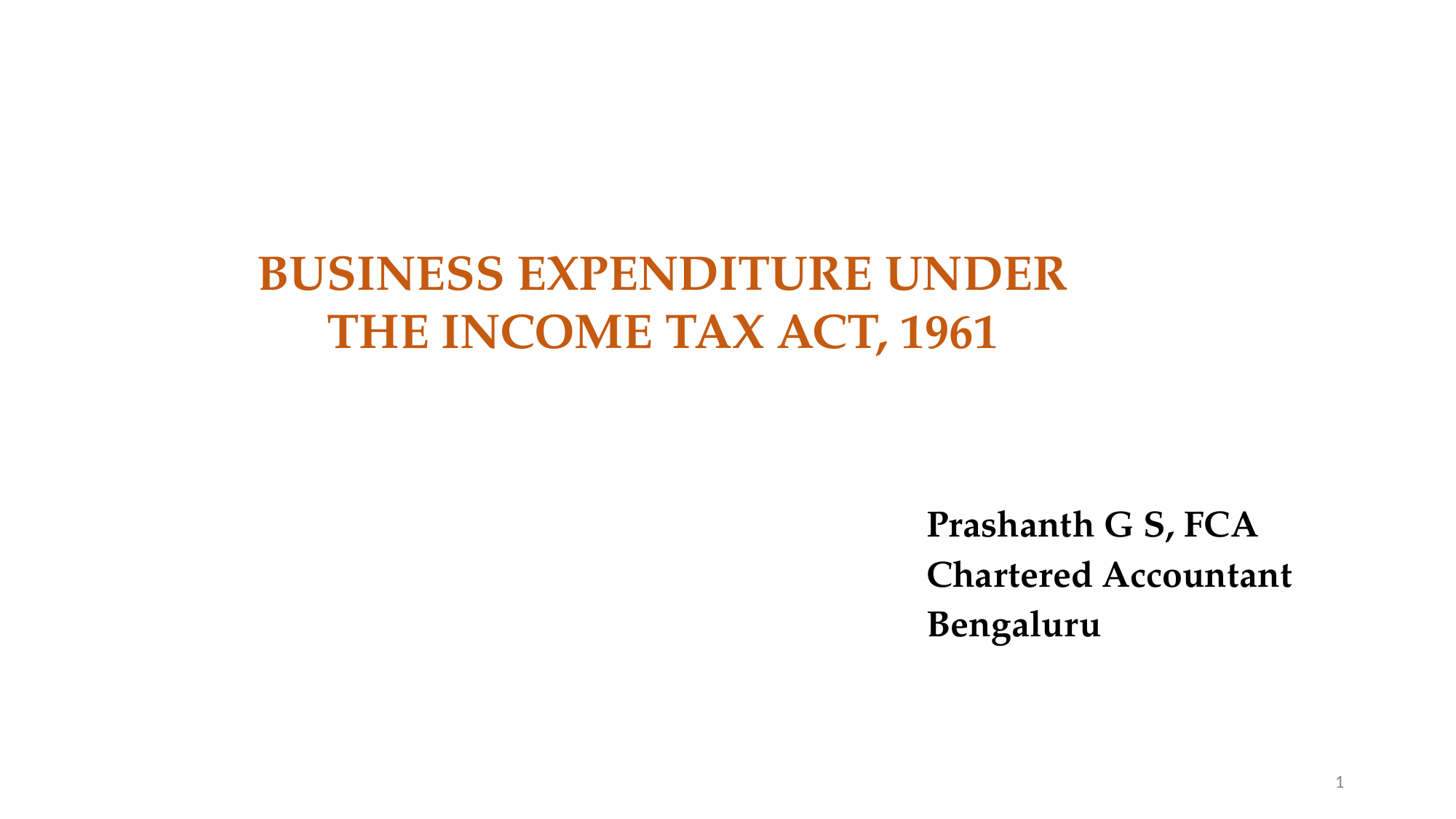

# BUSINESS EXPENDITURE UNDER THE INCOME TAX ACT, 1961
Prashanth G S, FCA
Chartered Accountant
Bengaluru
1